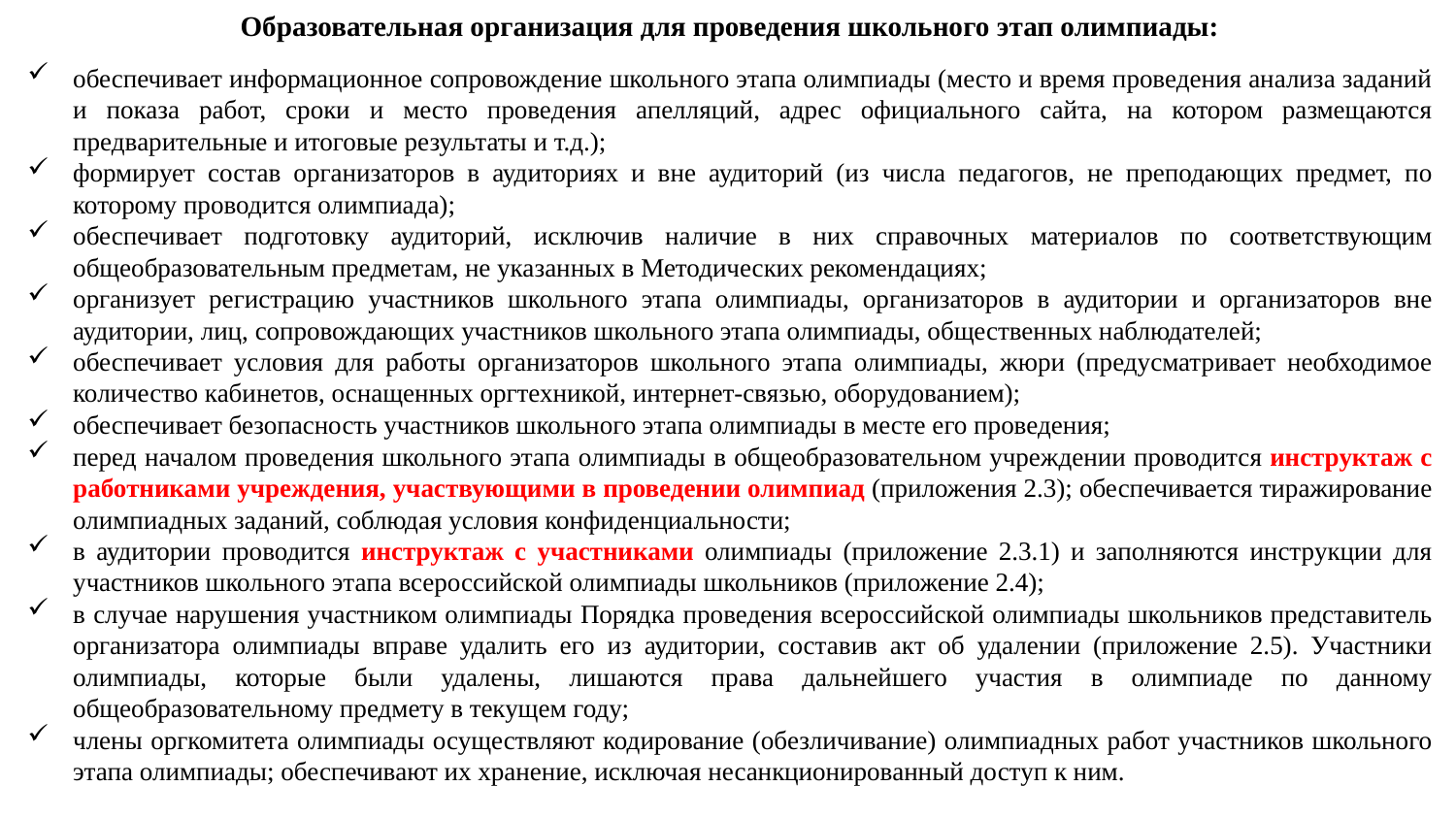

Образовательная организация для проведения школьного этап олимпиады:

обеспечивает информационное сопровождение школьного этапа олимпиады (место и время проведения анализа заданий и показа работ, сроки и место проведения апелляций, адрес официального сайта, на котором размещаются предварительные и итоговые результаты и т.д.);
формирует состав организаторов в аудиториях и вне аудиторий (из числа педагогов, не преподающих предмет, по которому проводится олимпиада);
обеспечивает подготовку аудиторий, исключив наличие в них справочных материалов по соответствующим общеобразовательным предметам, не указанных в Методических рекомендациях;
организует регистрацию участников школьного этапа олимпиады, организаторов в аудитории и организаторов вне аудитории, лиц, сопровождающих участников школьного этапа олимпиады, общественных наблюдателей;
обеспечивает условия для работы организаторов школьного этапа олимпиады, жюри (предусматривает необходимое количество кабинетов, оснащенных оргтехникой, интернет-связью, оборудованием);
обеспечивает безопасность участников школьного этапа олимпиады в месте его проведения;
перед началом проведения школьного этапа олимпиады в общеобразовательном учреждении проводится инструктаж с работниками учреждения, участвующими в проведении олимпиад (приложения 2.3); обеспечивается тиражирование олимпиадных заданий, соблюдая условия конфиденциальности;
в аудитории проводится инструктаж с участниками олимпиады (приложение 2.3.1) и заполняются инструкции для участников школьного этапа всероссийской олимпиады школьников (приложение 2.4);
в случае нарушения участником олимпиады Порядка проведения всероссийской олимпиады школьников представитель организатора олимпиады вправе удалить его из аудитории, составив акт об удалении (приложение 2.5). Участники олимпиады, которые были удалены, лишаются права дальнейшего участия в олимпиаде по данному общеобразовательному предмету в текущем году;
члены оргкомитета олимпиады осуществляют кодирование (обезличивание) олимпиадных работ участников школьного этапа олимпиады; обеспечивают их хранение, исключая несанкционированный доступ к ним.